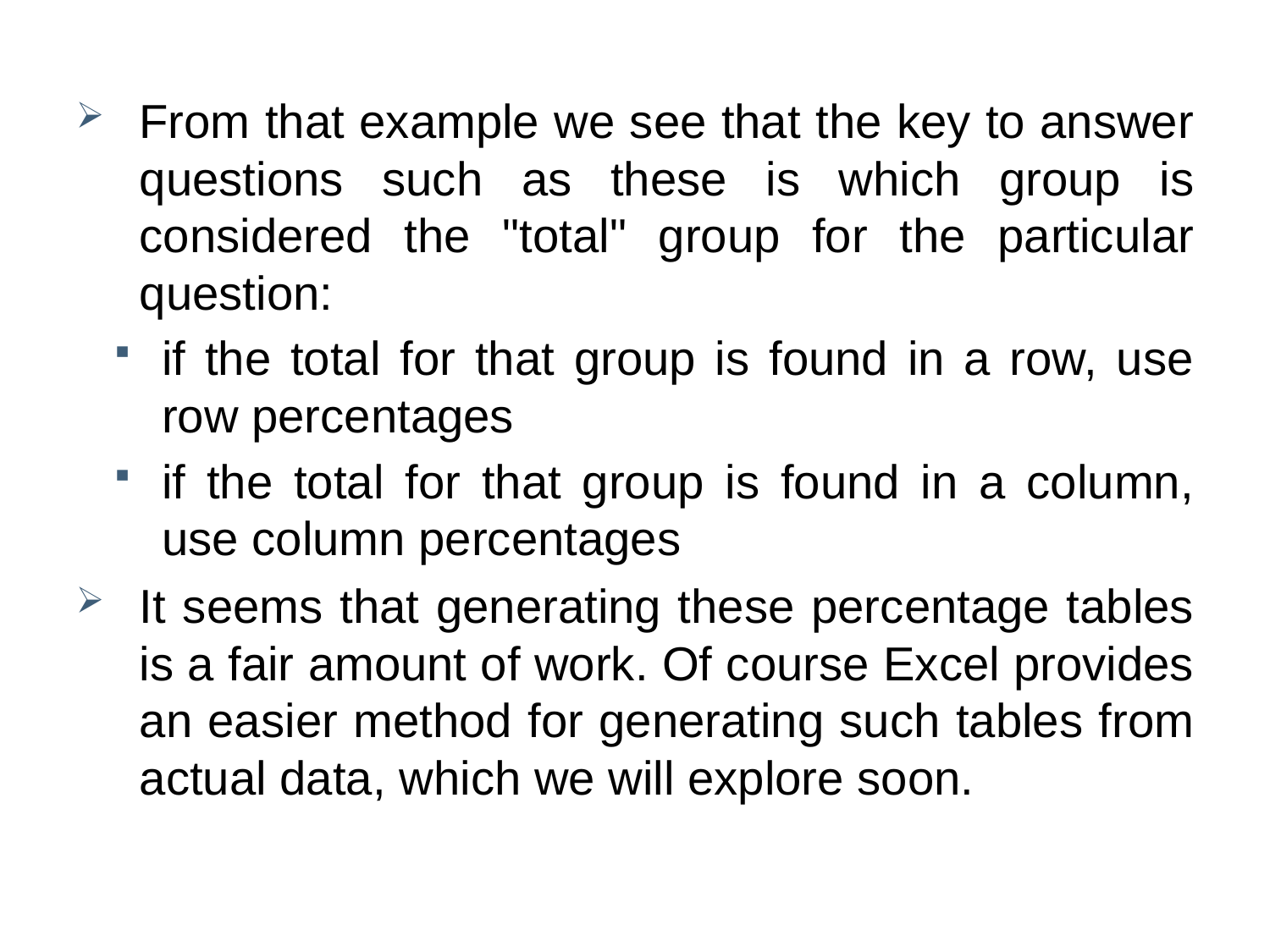

From that example we see that the key to answer questions such as these is which group is considered the "total" group for the particular question:
if the total for that group is found in a row, use row percentages
if the total for that group is found in a column, use column percentages
It seems that generating these percentage tables is a fair amount of work. Of course Excel provides an easier method for generating such tables from actual data, which we will explore soon.